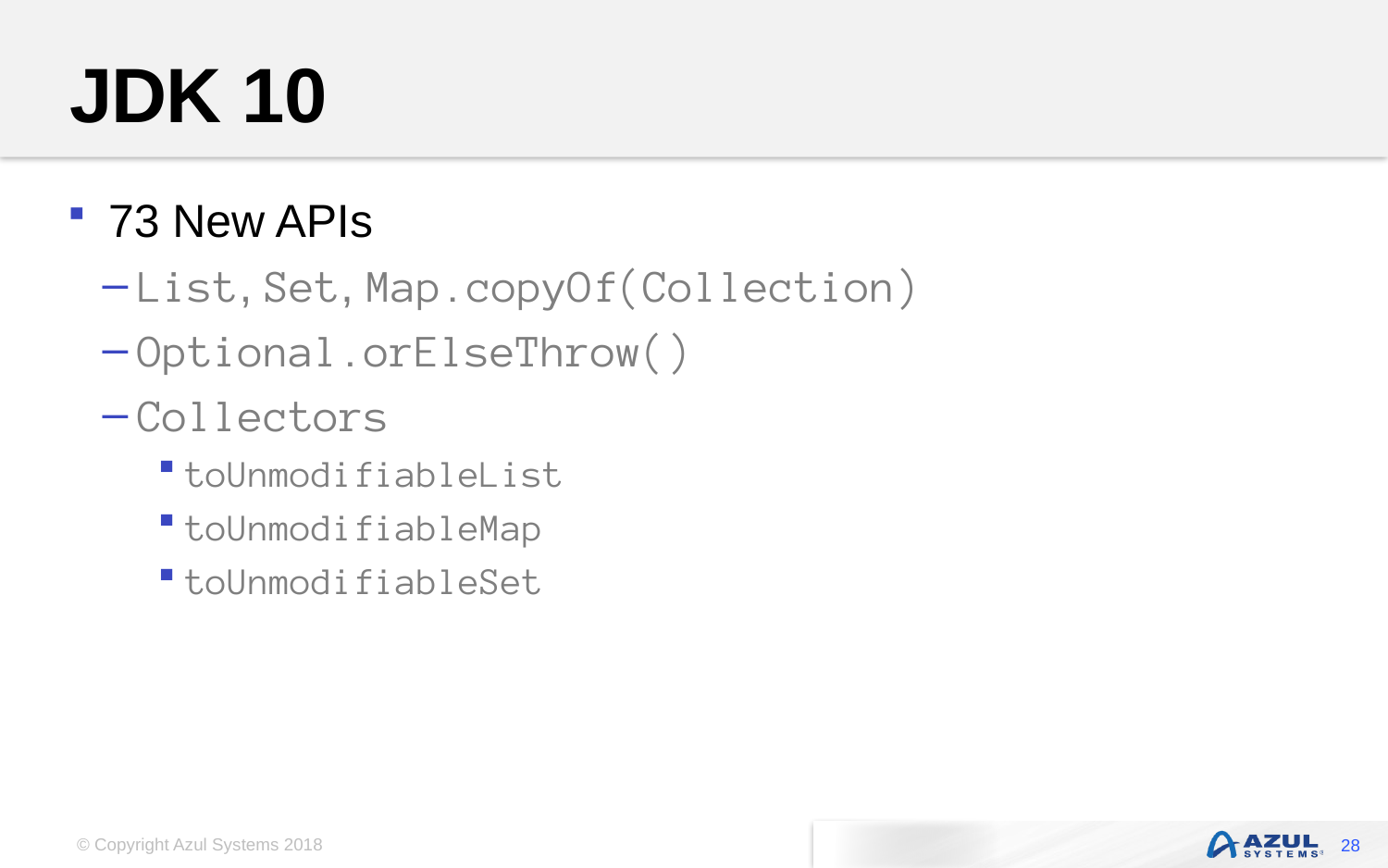

# JDK 10
73 New APIs
List, Set, Map.copyOf(Collection)
Optional.orElseThrow()
Collectors
toUnmodifiableList
toUnmodifiableMap
toUnmodifiableSet
28